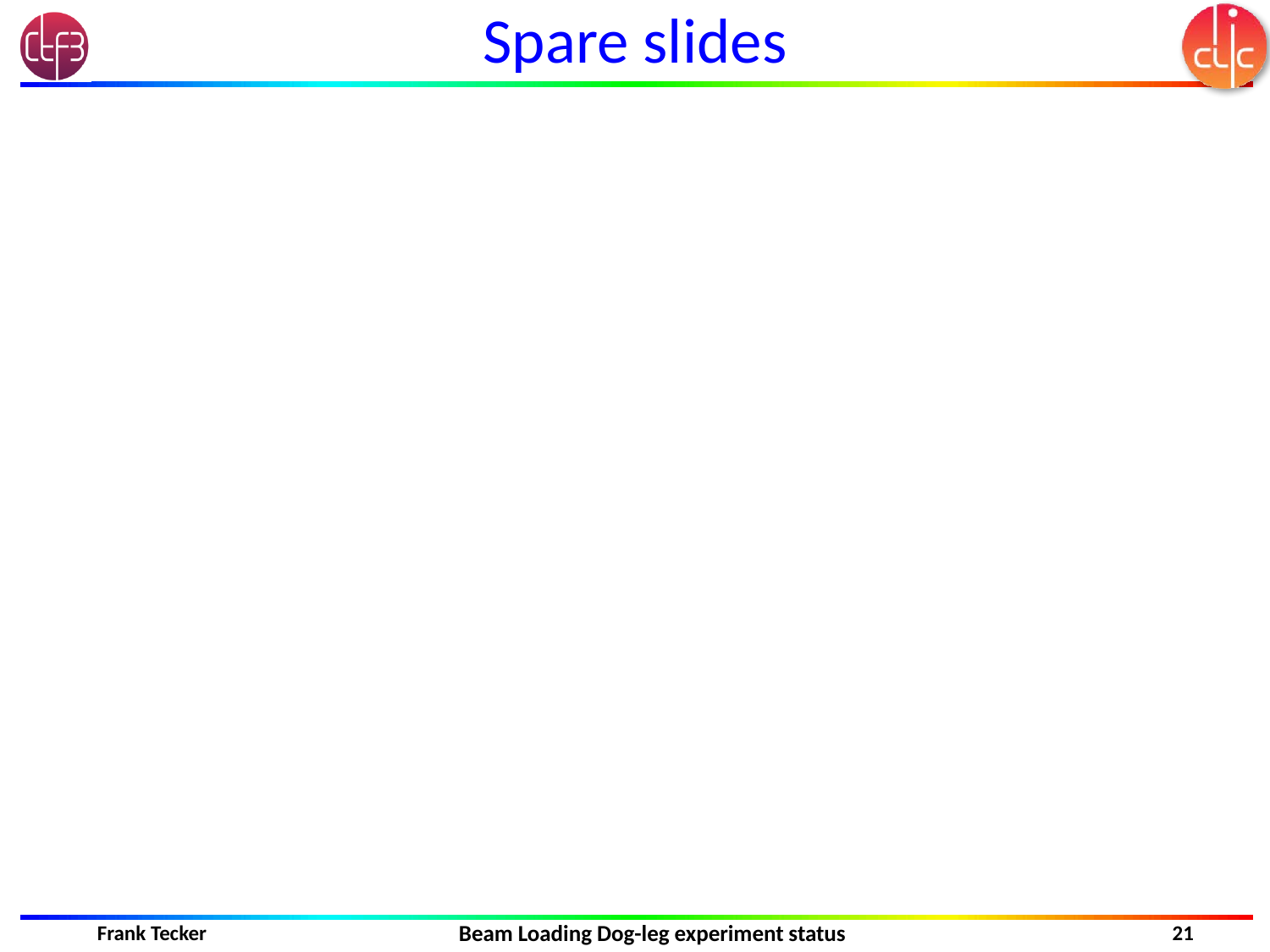

# Spare slides

21
Frank Tecker
Beam Loading Dog-leg experiment status